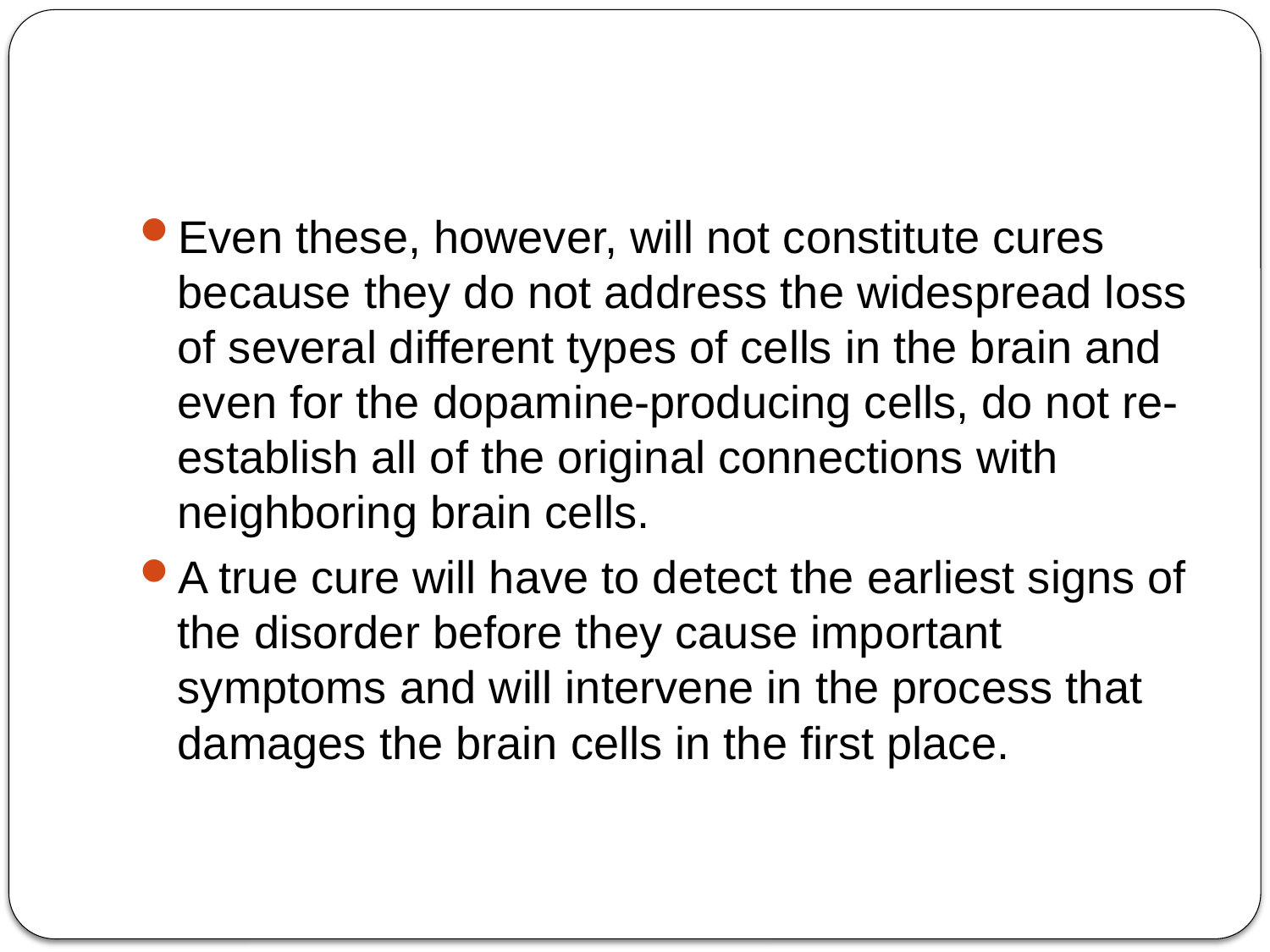

#
Even these, however, will not constitute cures because they do not address the widespread loss of several different types of cells in the brain and even for the dopamine-producing cells, do not re-establish all of the original connections with neighboring brain cells.
A true cure will have to detect the earliest signs of the disorder before they cause important symptoms and will intervene in the process that damages the brain cells in the first place.